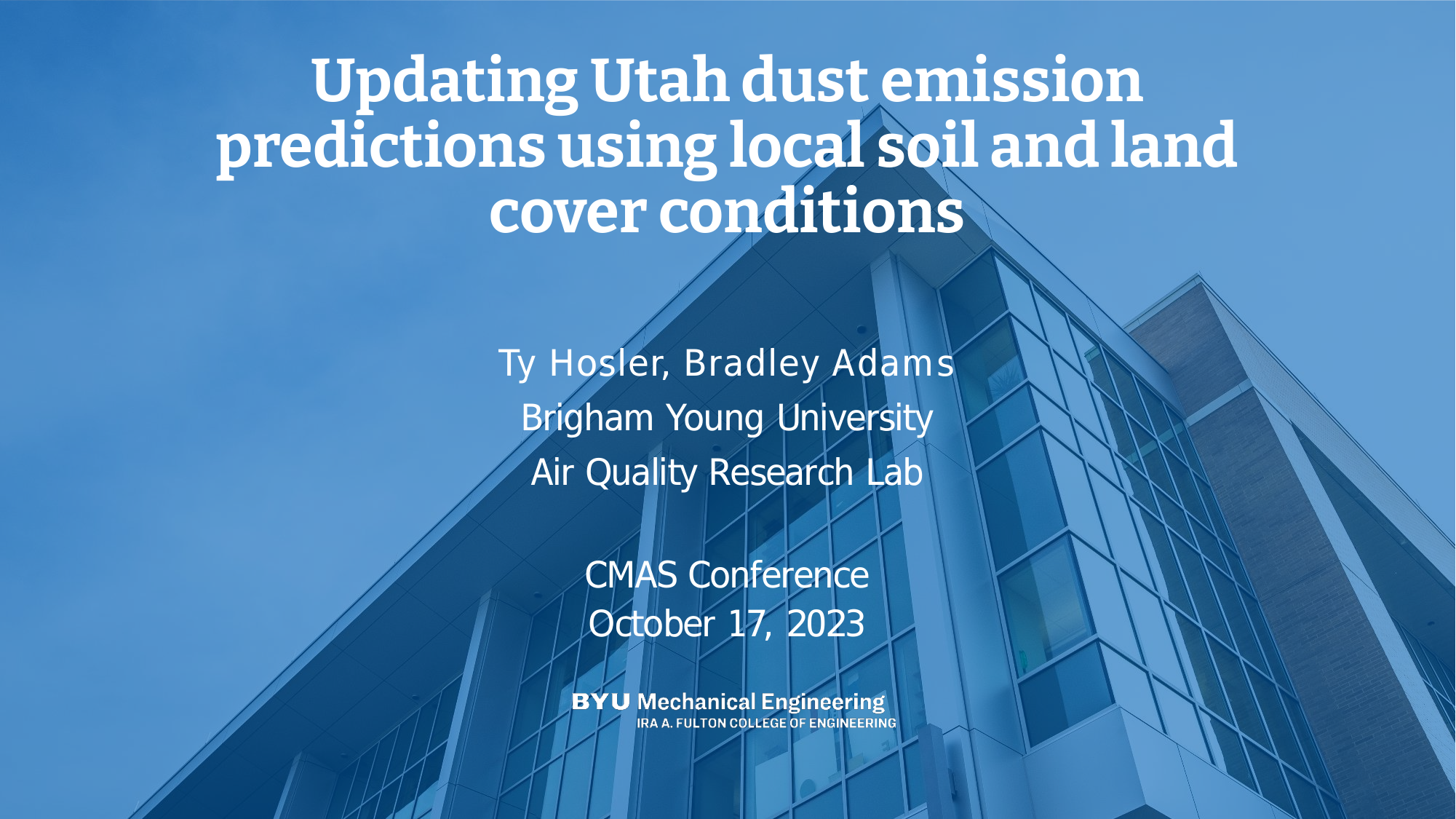

# Updating Utah dust emission predictions using local soil and land cover conditions
Ty Hosler, Bradley Adams
Brigham Young University
Air Quality Research Lab

CMAS Conference
October 17, 2023